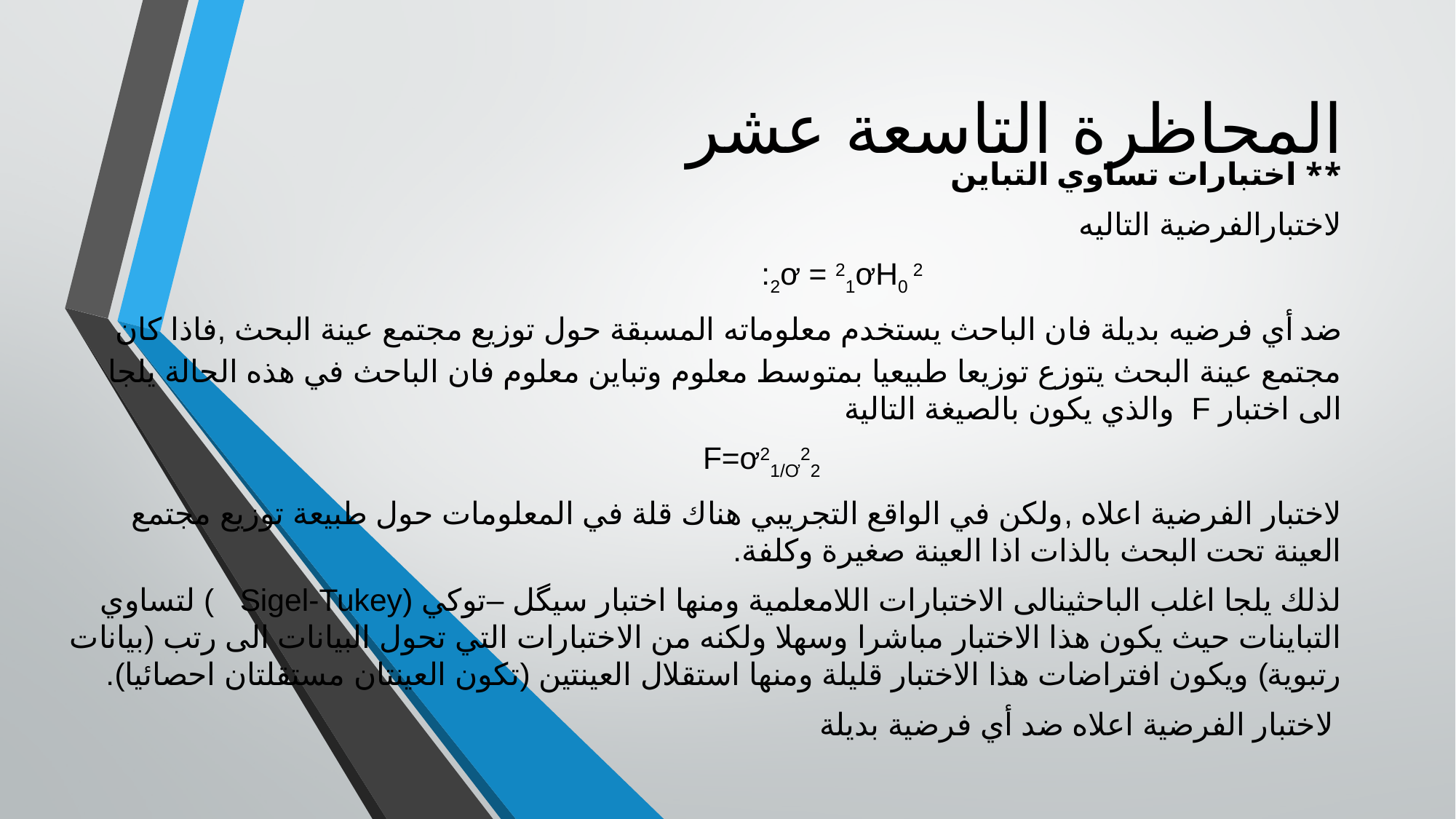

# المحاظرة التاسعة عشر
** اختبارات تساوي التباين
لاختبارالفرضية التاليه
                                                 2 2ơ = 21ơH0:
ضد أي فرضيه بديلة فان الباحث يستخدم معلوماته المسبقة حول توزيع مجتمع عينة البحث ,فاذا كان مجتمع عينة البحث يتوزع توزيعا طبيعيا بمتوسط معلوم وتباين معلوم فان الباحث في هذه الحالة يلجا الى اختبار F  والذي يكون بالصيغة التالية
                                                             F=ơ21/Ơ22
لاختبار الفرضية اعلاه ,ولكن في الواقع التجريبي هناك قلة في المعلومات حول طبيعة توزيع مجتمع العينة تحت البحث بالذات اذا العينة صغيرة وكلفة.
لذلك يلجا اغلب الباحثينالى الاختبارات اللامعلمية ومنها اختبار سيگل –توكي (Sigel-Tukey   ) لتساوي التباينات حيث يكون هذا الاختبار مباشرا وسهلا ولكنه من الاختبارات التي تحول البيانات الى رتب (بيانات رتبوية) ويكون افتراضات هذا الاختبار قليلة ومنها استقلال العينتين (تكون العينتان مستقلتان احصائيا).
لاختبار الفرضية اعلاه ضد أي فرضية بديلة